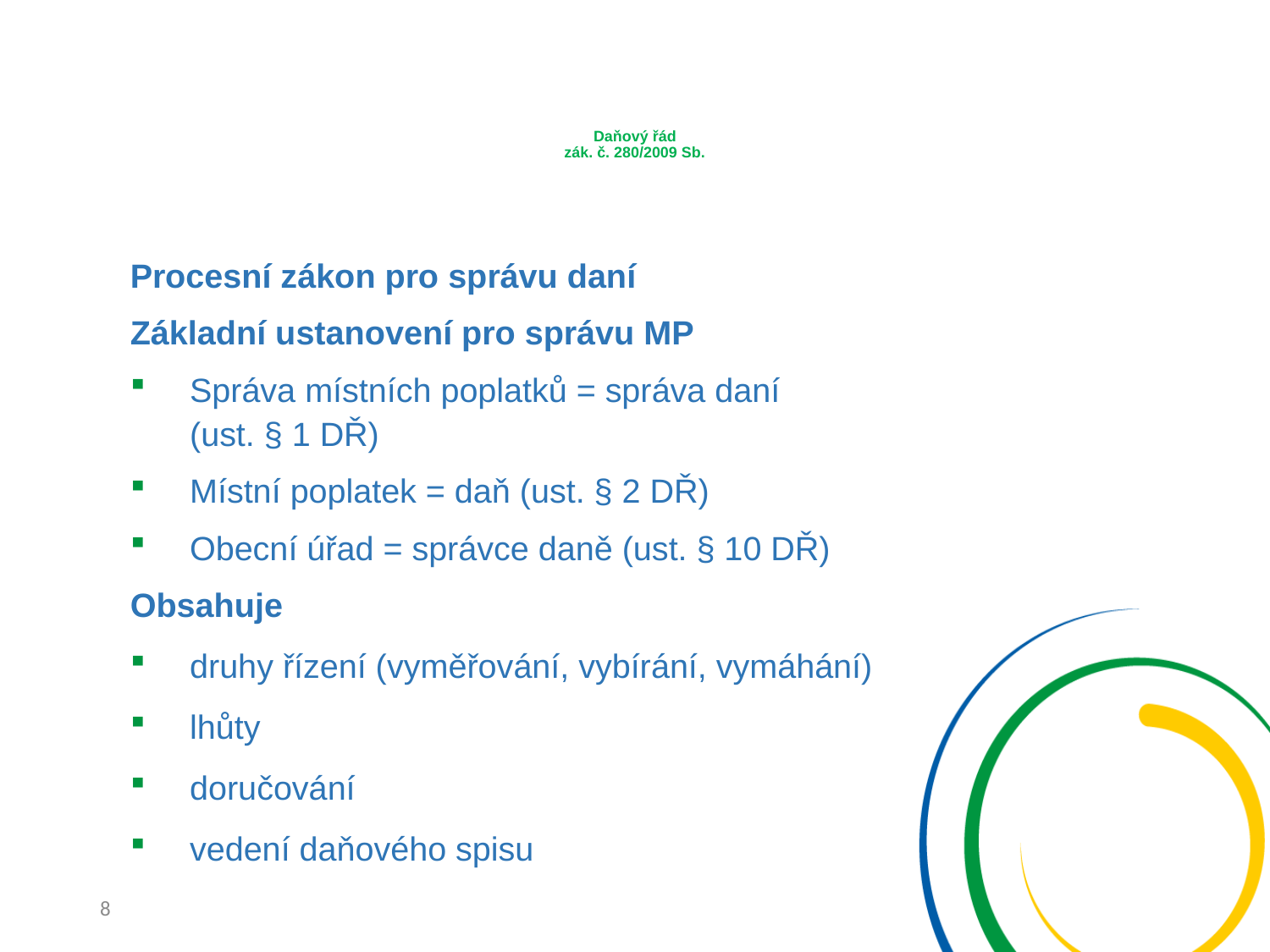

# Daňový řád zák. č. 280/2009 Sb.
Procesní zákon pro správu daní
Základní ustanovení pro správu MP
Správa místních poplatků = správa daní
(ust. § 1 DŘ)
Místní poplatek = daň (ust. § 2 DŘ)
Obecní úřad = správce daně (ust. § 10 DŘ)
Obsahuje
druhy řízení (vyměřování, vybírání, vymáhání)
lhůty
doručování
vedení daňového spisu

8